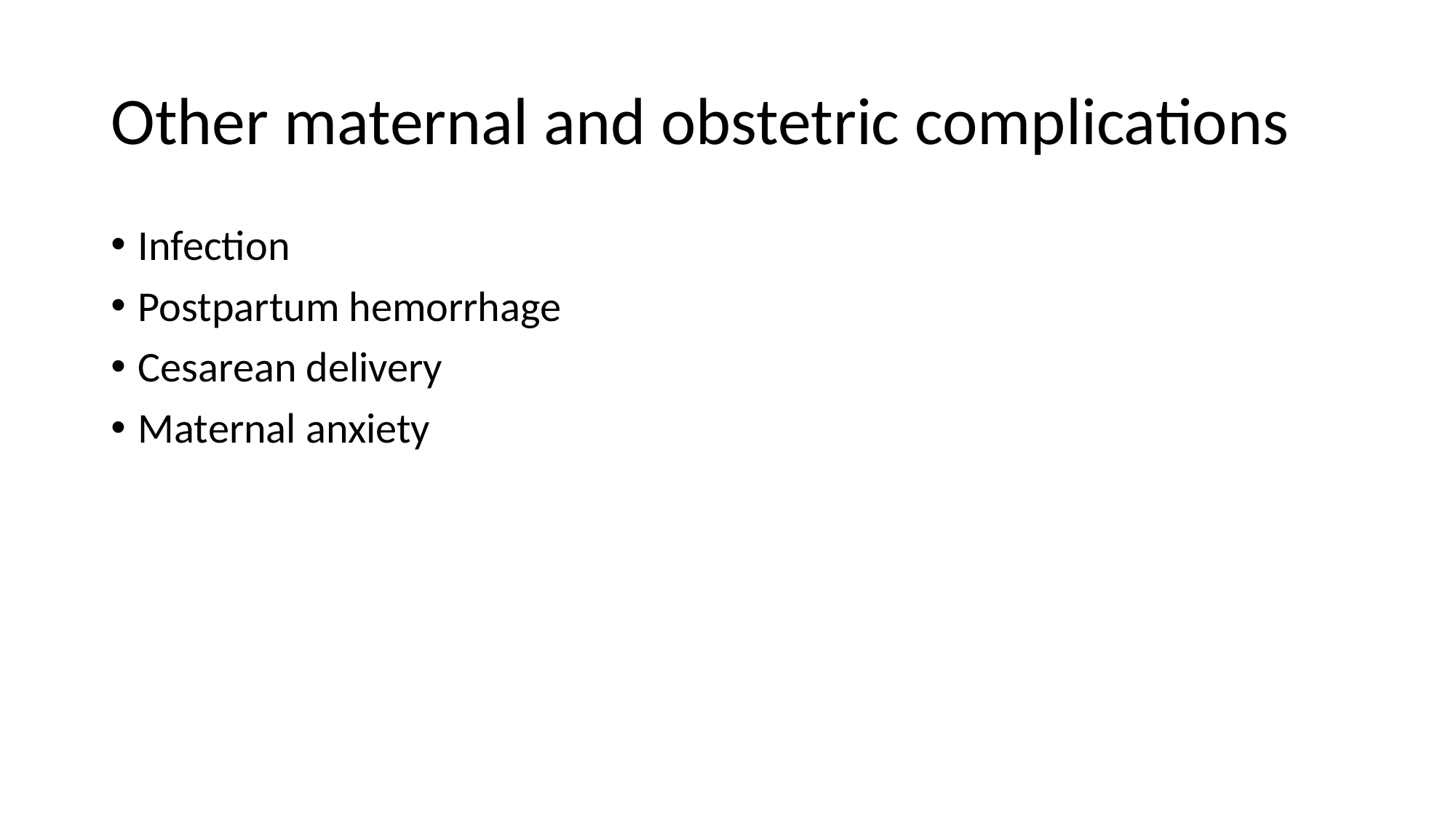

# Other maternal and obstetric complications
Infection
Postpartum hemorrhage
Cesarean delivery
Maternal anxiety